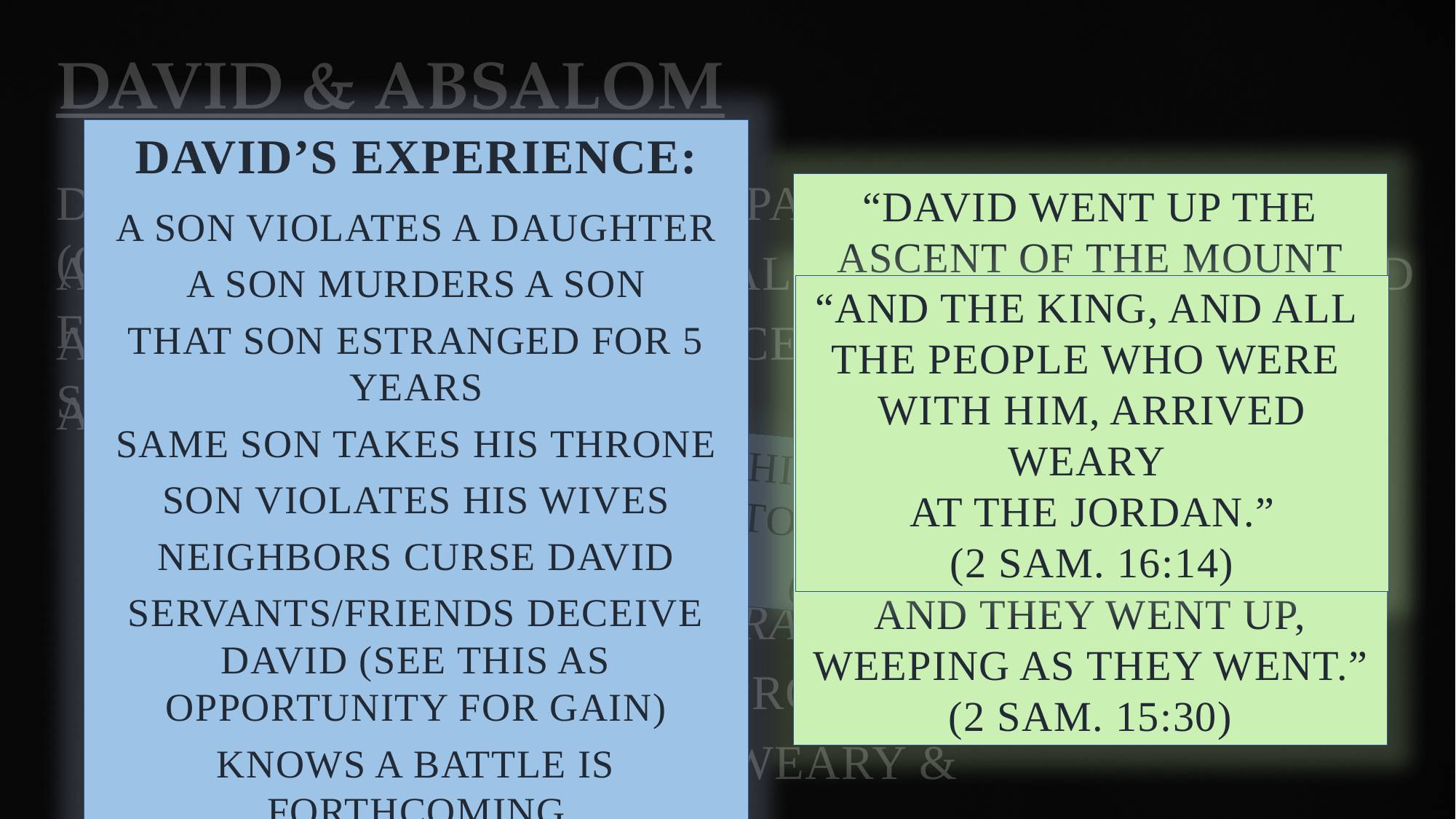

David & Absalom
David’s experience:
A son violates a daughter
A son murders a son
That son estranged for 5 years
Same son takes his throne
Son violates his wives
Neighbors curse David
Servants/friends deceive David (see this as opportunity for gain)
Knows a battle is forthcoming
David’s general tries to patch up family ties (ch. 14)
“David went up the ascent of the Mount of Olives, weeping as he went, barefoot and with his head covered. And all the people who were with him covered their heads, and they went up, weeping as they went.”
(2 Sam. 15:30)
Absalom comes to Jerusalem… doesn’t see David for 2 yrs.
“And the king, and all
the people who were
with him, arrived weary
at the Jordan.”
(2 Sam. 16:14)
Absalom gets his audience with David… all seems well.
Absalom’s rebellion:
Wins people’s hearts, escapes, proclaims self king
Ahithophel’s place in the
story of David’s failures.
(see 2 Sam. 11:3, 23:34)
David compelled to flee Jerusalem; Absalom moves in
David w/ huge entourage following.
Absalom fulfills the prophet’s words (16:15, 20-23)
All of it leaves David weary & brokenhearted